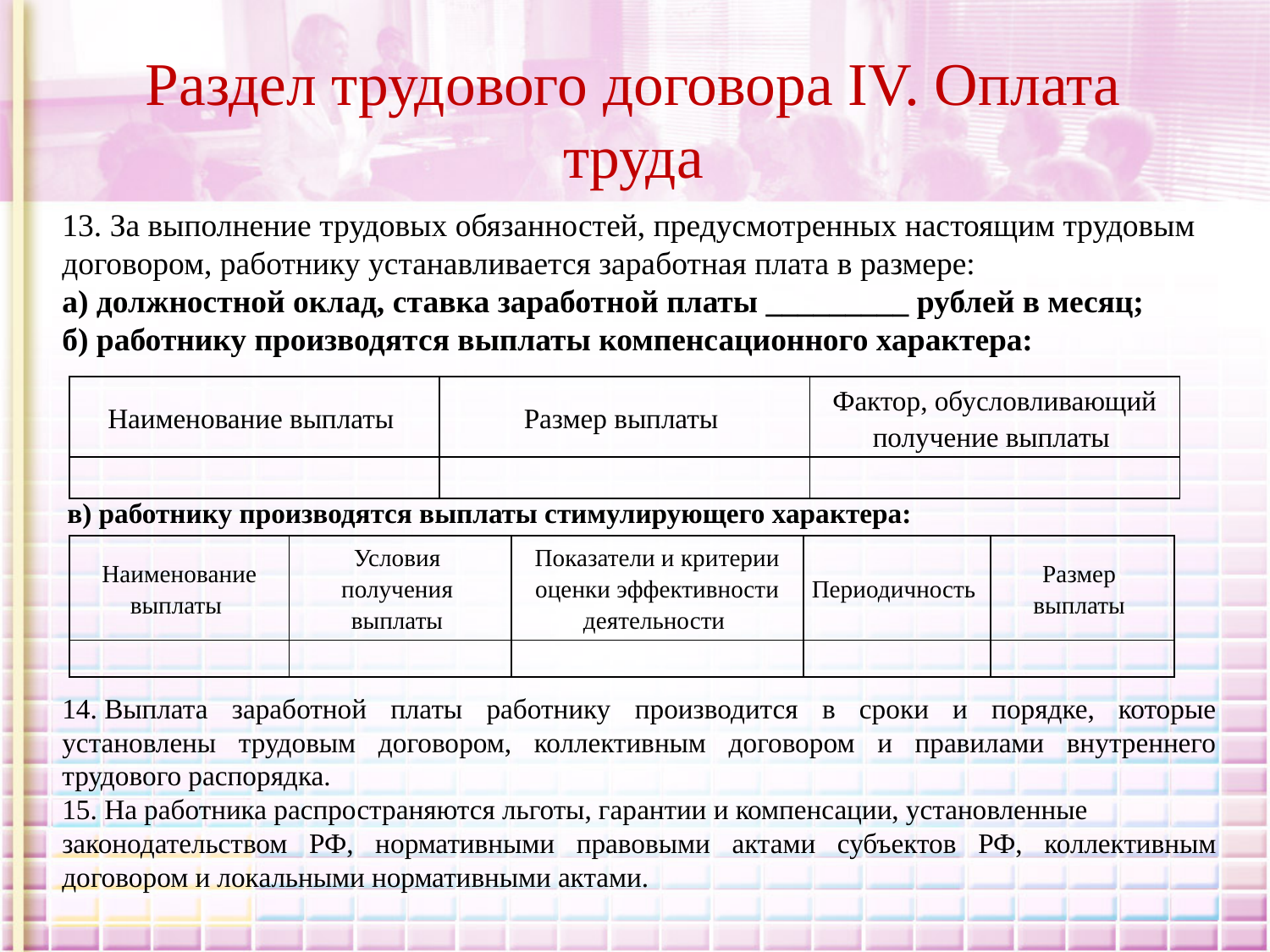

Раздел трудового договора IV. Оплата труда
13. За выполнение трудовых обязанностей, предусмотренных настоящим трудовым
договором, работнику устанавливается заработная плата в размере:
а) должностной оклад, ставка заработной платы _________ рублей в месяц;
б) работнику производятся выплаты компенсационного характера:
| Наименование выплаты | Размер выплаты | Фактор, обусловливающий получение выплаты |
| --- | --- | --- |
|  |  |  |
в) работнику производятся выплаты стимулирующего характера:
| Наименование выплаты | Условия получения выплаты | Показатели и критерии оценки эффективности деятельности | Периодичность | Размер выплаты |
| --- | --- | --- | --- | --- |
|  |  |  |  |  |
14. Выплата заработной платы работнику производится в сроки и порядке, которые установлены трудовым договором, коллективным договором и правилами внутреннего трудового распорядка.
15. На работника распространяются льготы, гарантии и компенсации, установленные
законодательством РФ, нормативными правовыми актами субъектов РФ, коллективным договором и локальными нормативными актами.